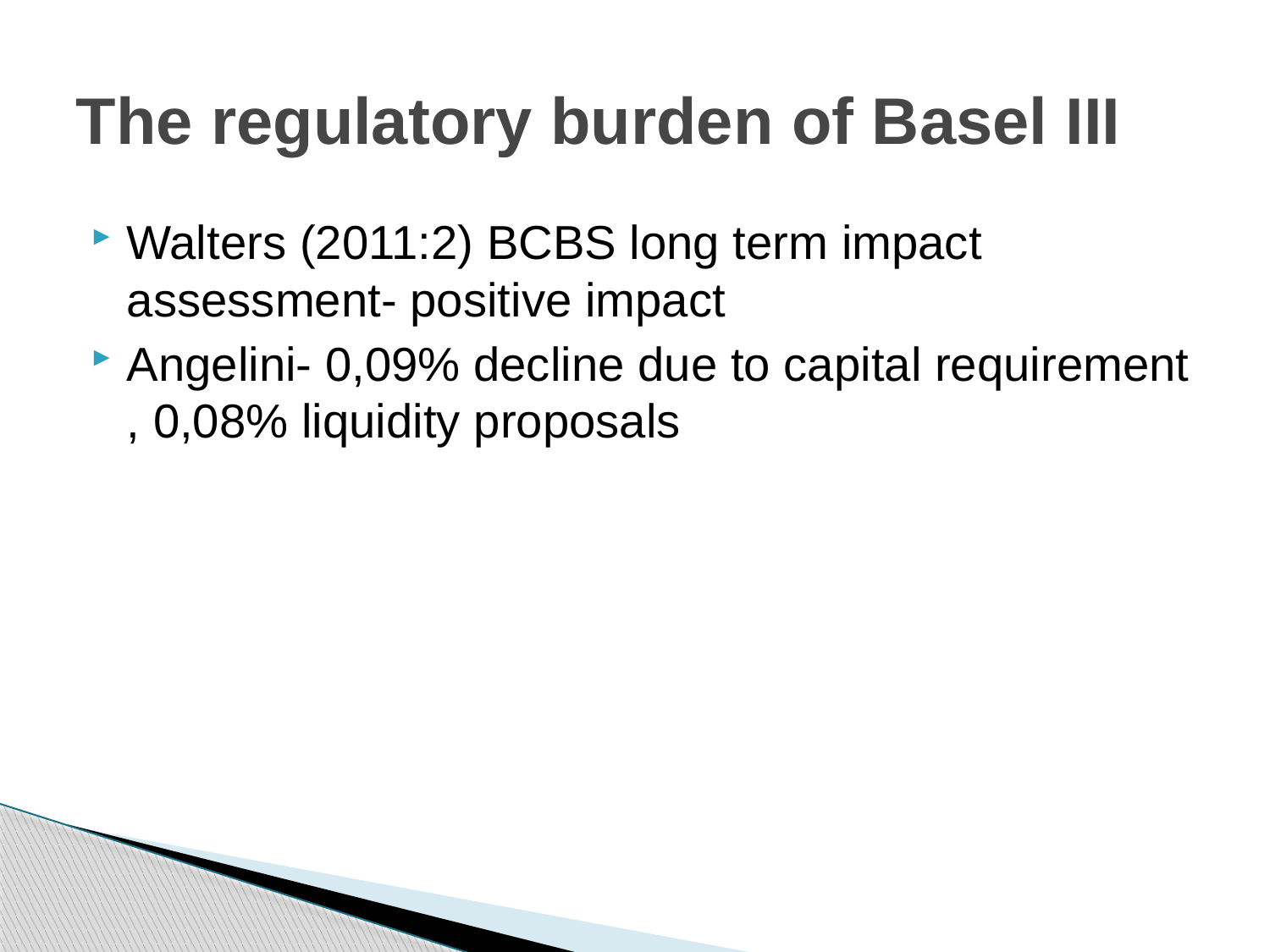

# The regulatory burden of Basel III
Walters (2011:2) BCBS long term impact assessment- positive impact
Angelini- 0,09% decline due to capital requirement , 0,08% liquidity proposals